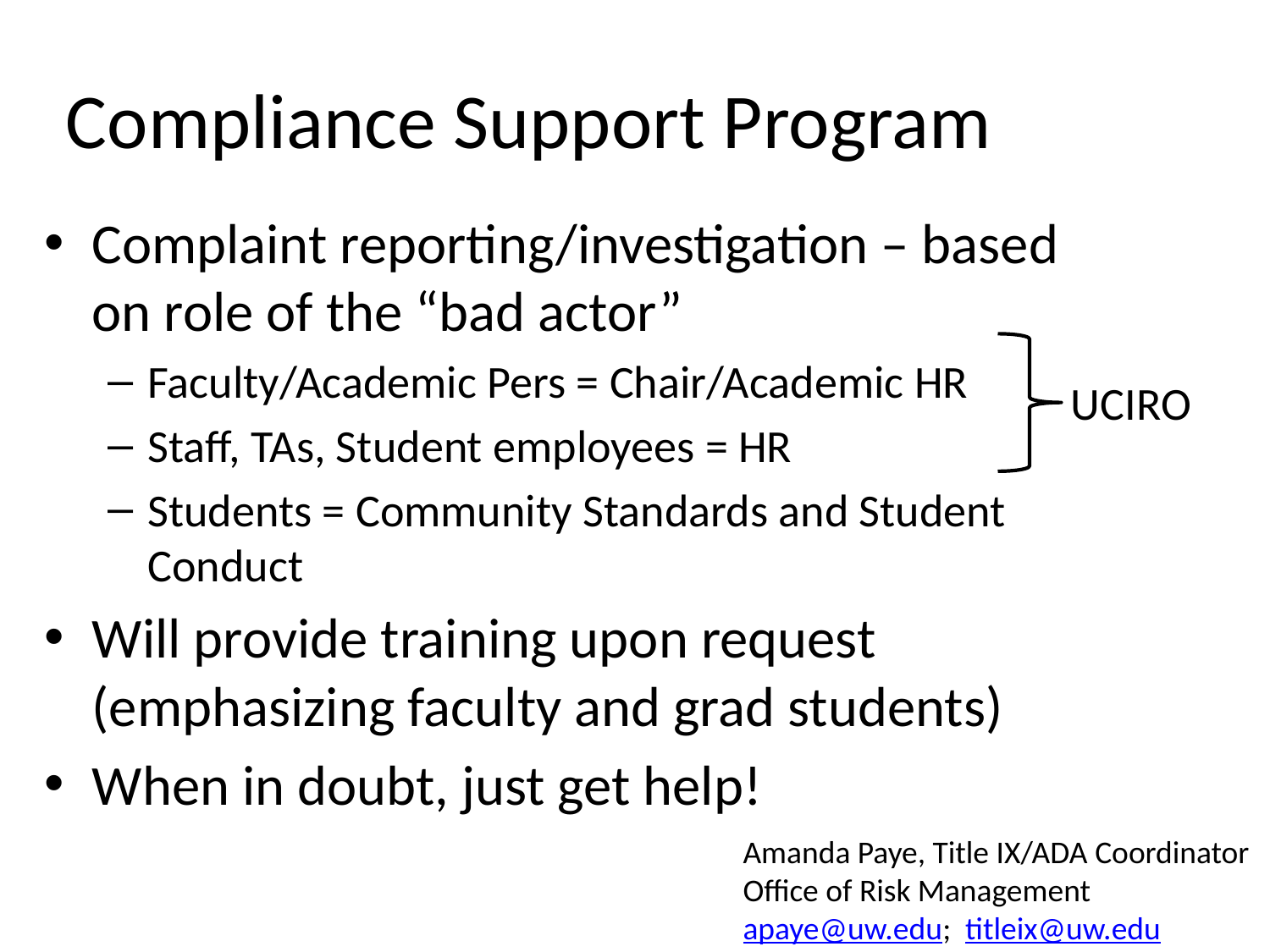

Compliance Support Program
Complaint reporting/investigation – based on role of the “bad actor”
Faculty/Academic Pers = Chair/Academic HR
Staff, TAs, Student employees = HR
Students = Community Standards and Student Conduct
Will provide training upon request (emphasizing faculty and grad students)
When in doubt, just get help!

UCIRO
Amanda Paye, Title IX/ADA Coordinator
Office of Risk Management
apaye@uw.edu;  titleix@uw.edu